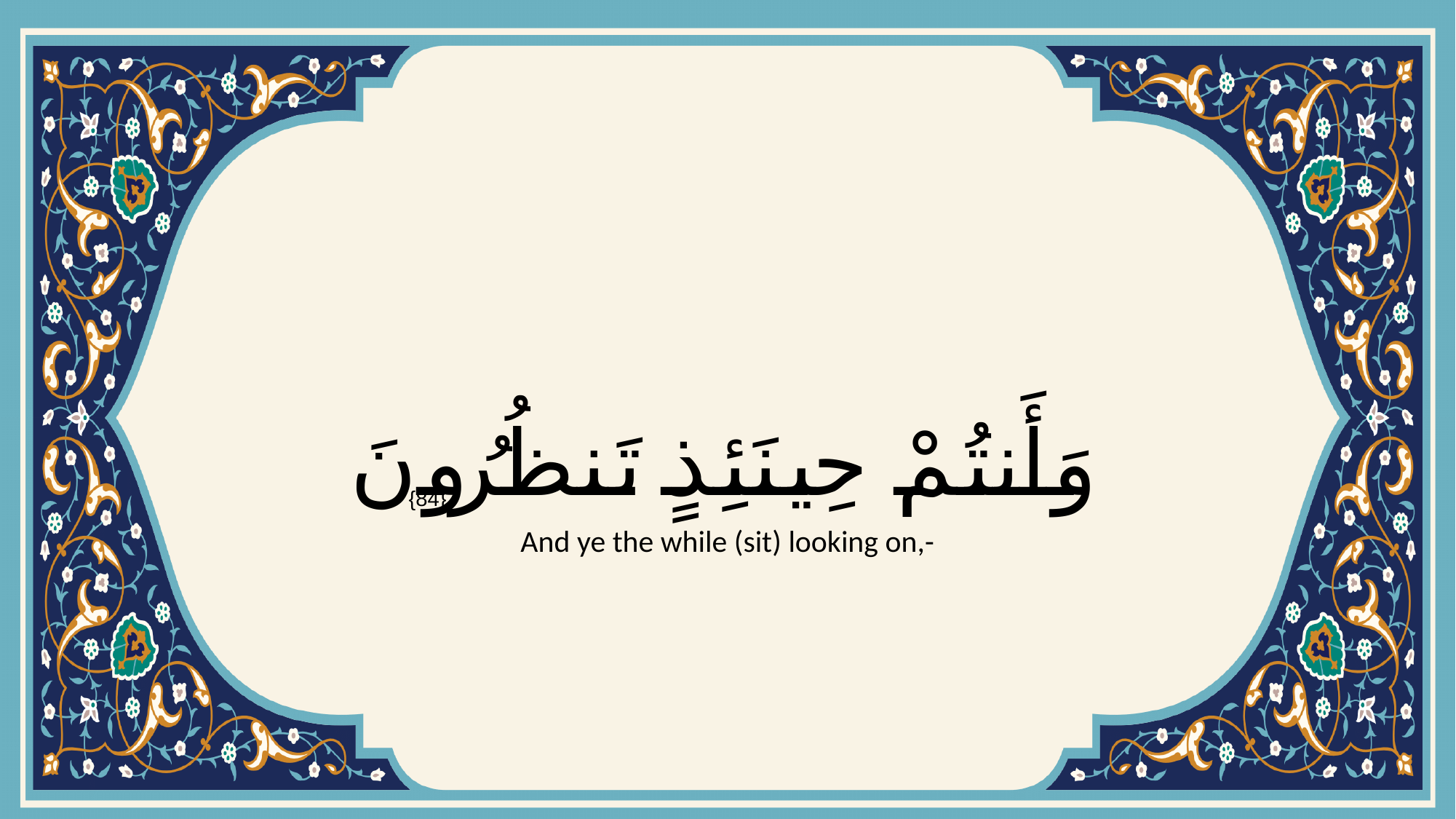

# وَأَنتُمْ حِينَئِذٍ تَنظُرُونَ
{84}
And ye the while (sit) looking on,-